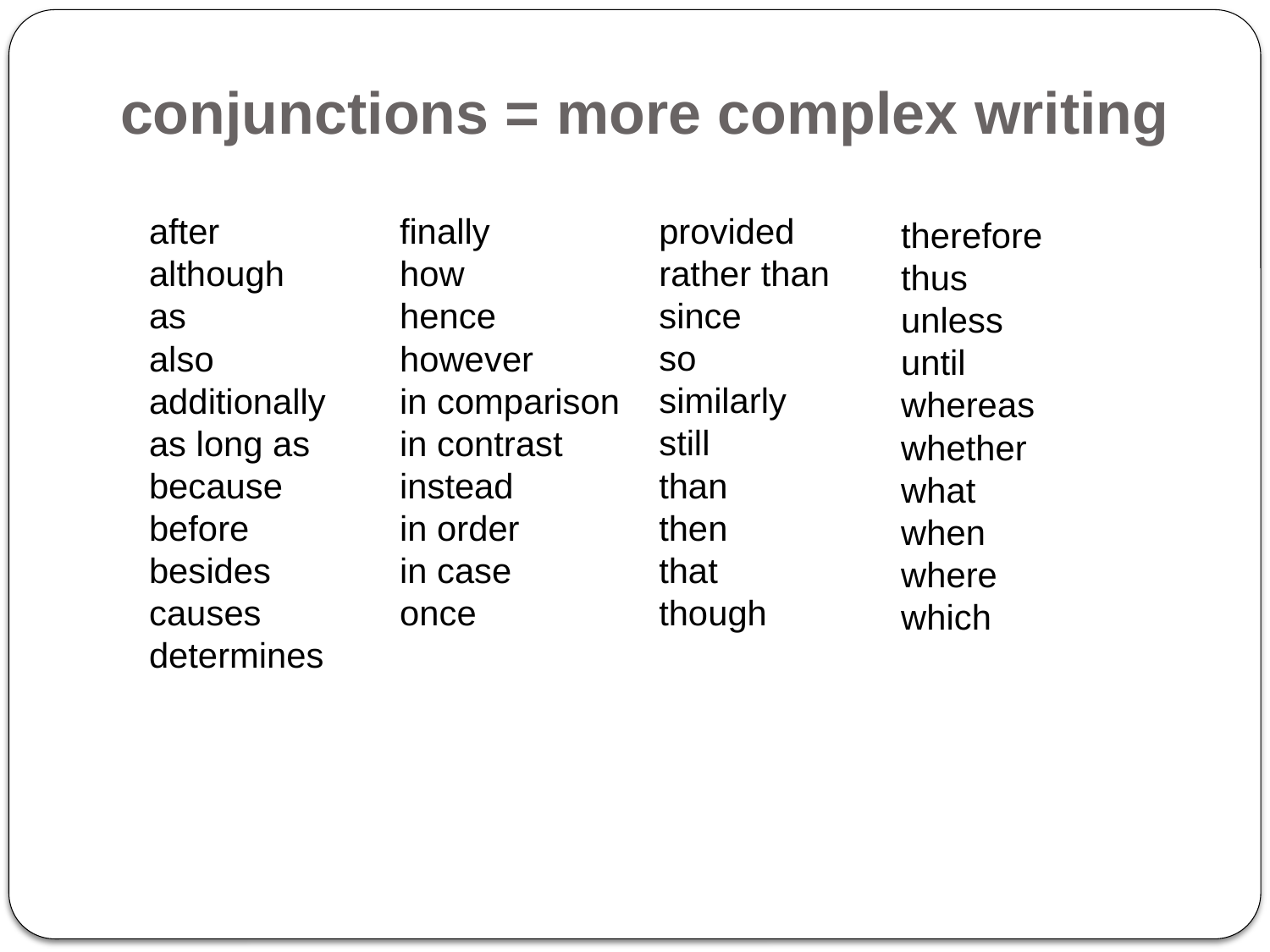

# conjunctions = more complex writing
after
although
as
also
additionally
as long as
because
before
besides
causes
determines
finally
how
hence
however
in comparison
in contrast
instead
in order
in case
once

provided
rather than
since
so
similarly
still
than
then
that
though
therefore
thus
unless
until
whereas whether
what when where which